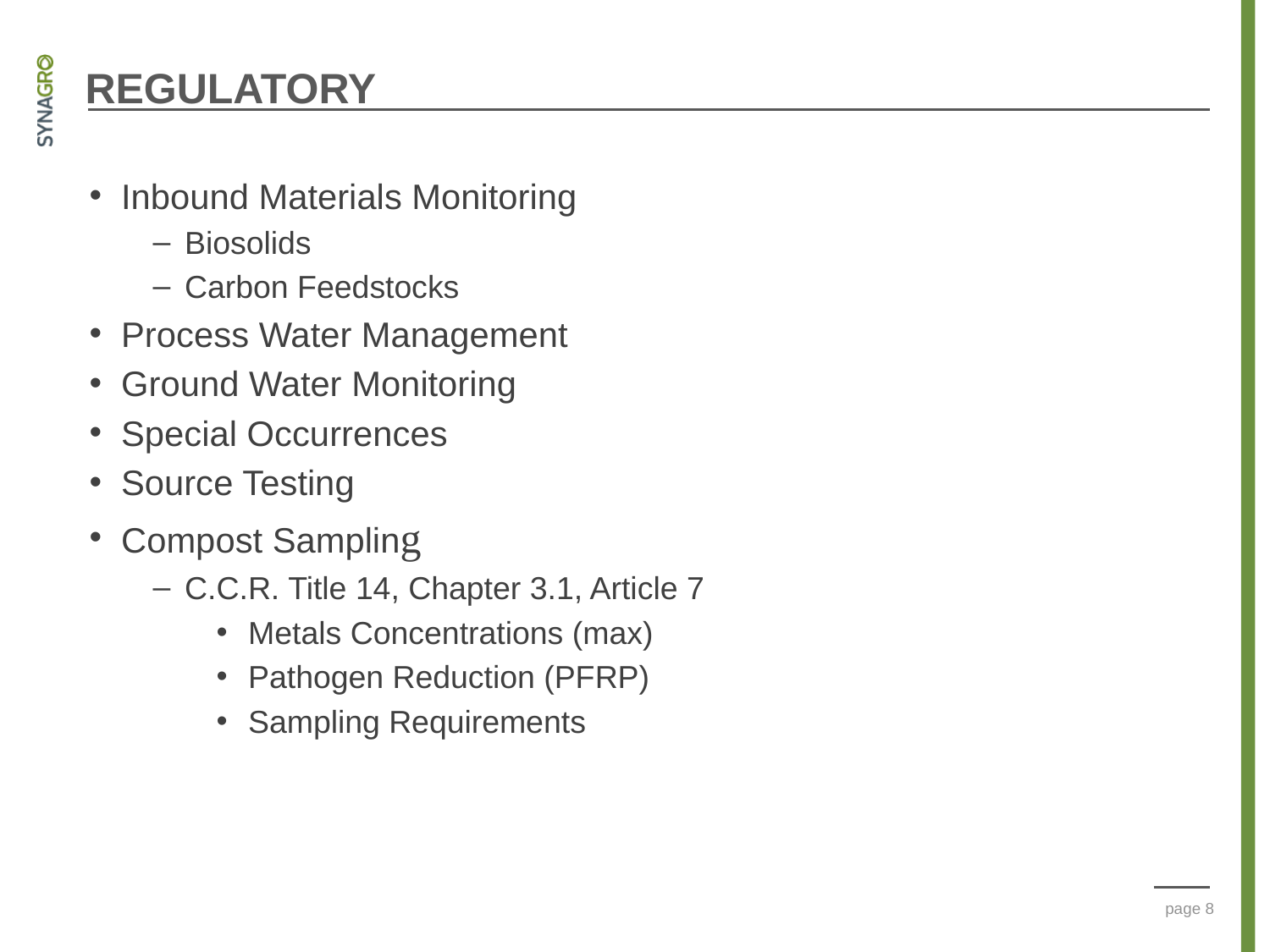

REGULATORY
Inbound Materials Monitoring
Biosolids
Carbon Feedstocks
Process Water Management
Ground Water Monitoring
Special Occurrences
Source Testing
Compost Sampling
C.C.R. Title 14, Chapter 3.1, Article 7
Metals Concentrations (max)
Pathogen Reduction (PFRP)
Sampling Requirements

page 8